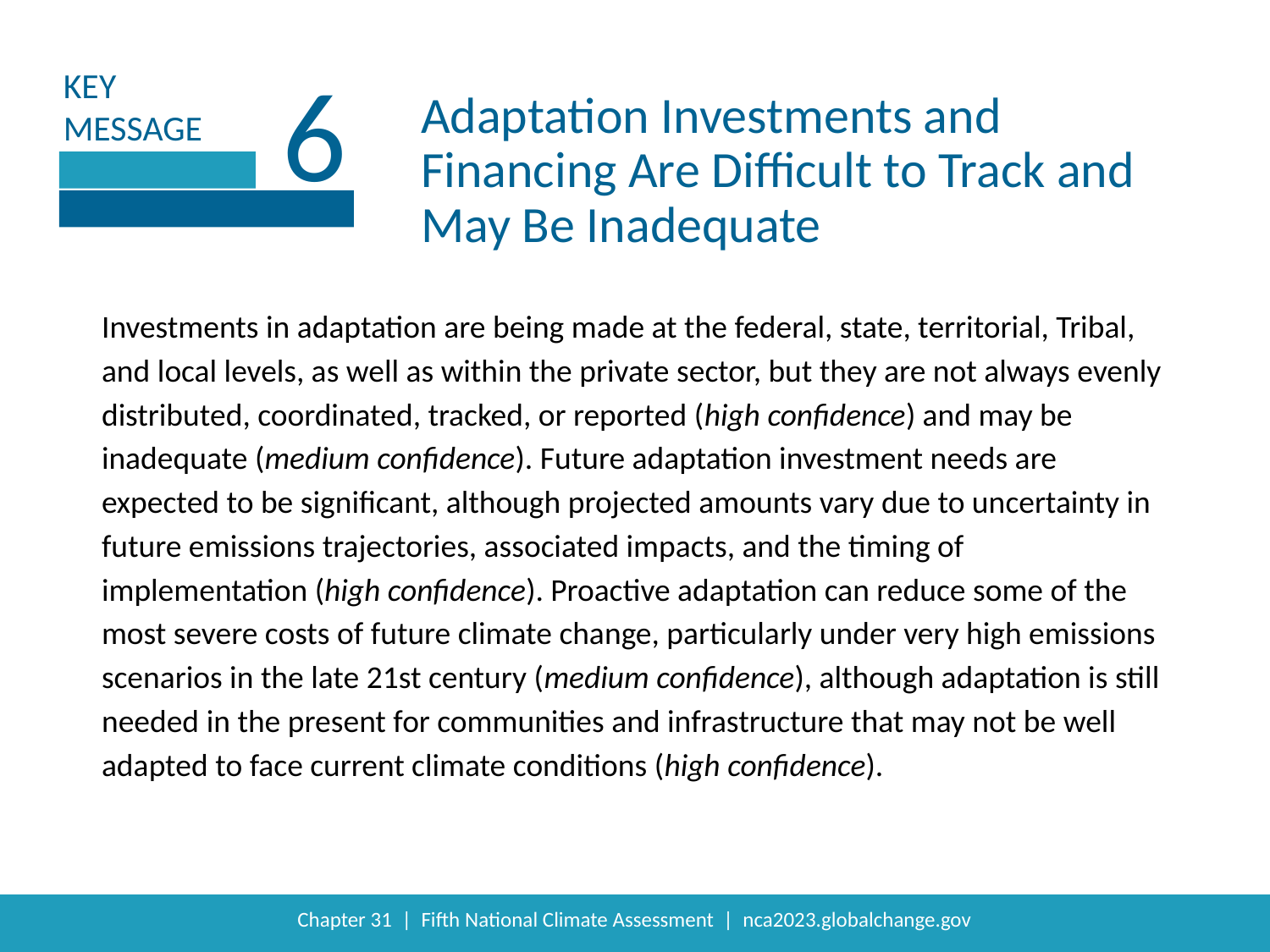

6
Adaptation Investments and Financing Are Difficult to Track and May Be Inadequate
Investments in adaptation are being made at the federal, state, territorial, Tribal, and local levels, as well as within the private sector, but they are not always evenly distributed, coordinated, tracked, or reported (high confidence) and may be inadequate (medium confidence). Future adaptation investment needs are expected to be significant, although projected amounts vary due to uncertainty in future emissions trajectories, associated impacts, and the timing of implementation (high confidence). Proactive adaptation can reduce some of the most severe costs of future climate change, particularly under very high emissions scenarios in the late 21st century (medium confidence), although adaptation is still needed in the present for communities and infrastructure that may not be well adapted to face current climate conditions (high confidence).